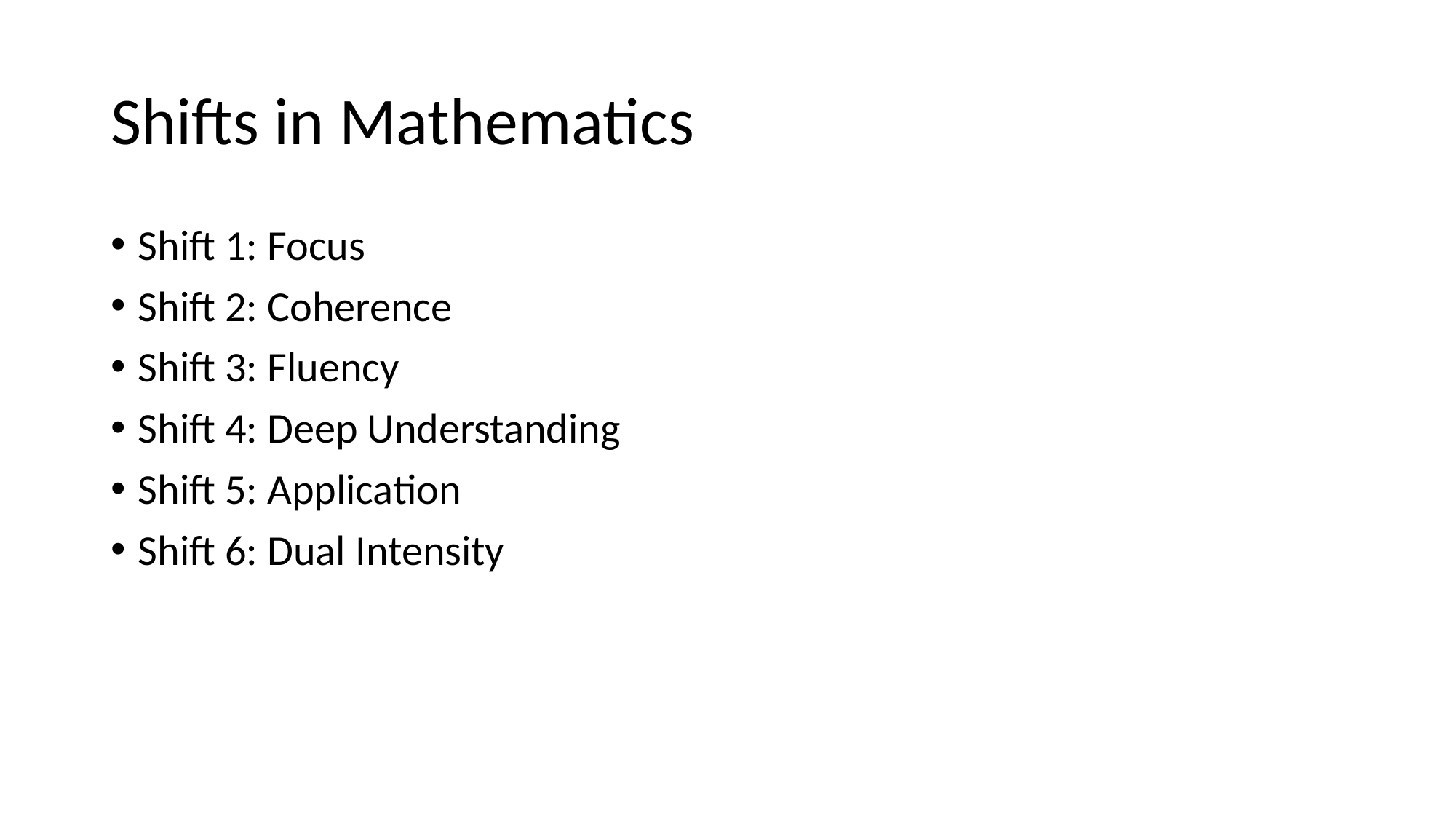

# Shifts in Mathematics
Shift 1: Focus
Shift 2: Coherence
Shift 3: Fluency
Shift 4: Deep Understanding
Shift 5: Application
Shift 6: Dual Intensity